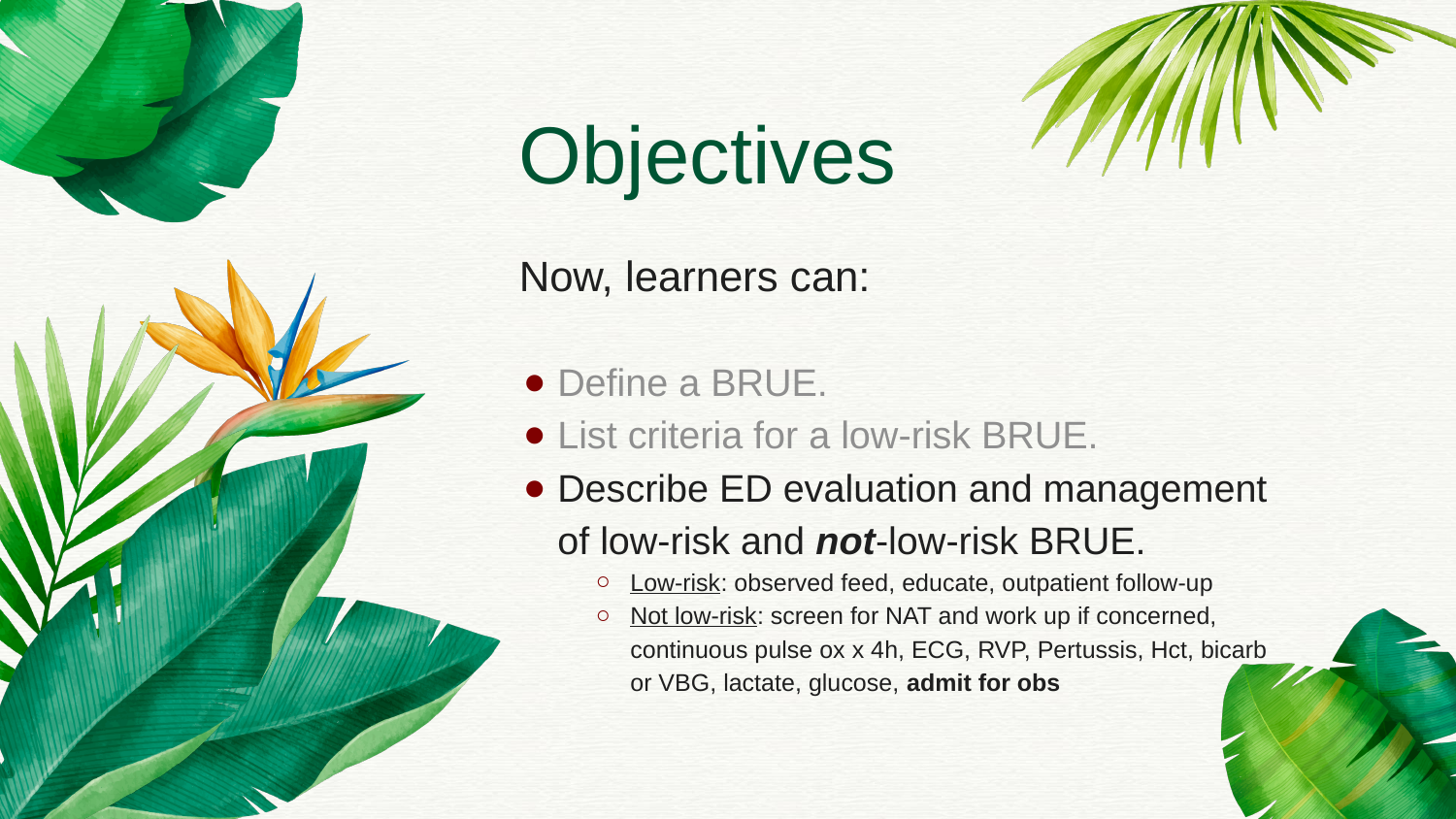

# Objectives
Now, learners can:
Define a BRUE.
List criteria for a low-risk BRUE.
Describe ED evaluation and management of low-risk and not-low-risk BRUE.
Low-risk: observed feed, educate, outpatient follow-up
Not low-risk: screen for NAT and work up if concerned, continuous pulse ox x 4h, ECG, RVP, Pertussis, Hct, bicarb or VBG, lactate, glucose, admit for obs